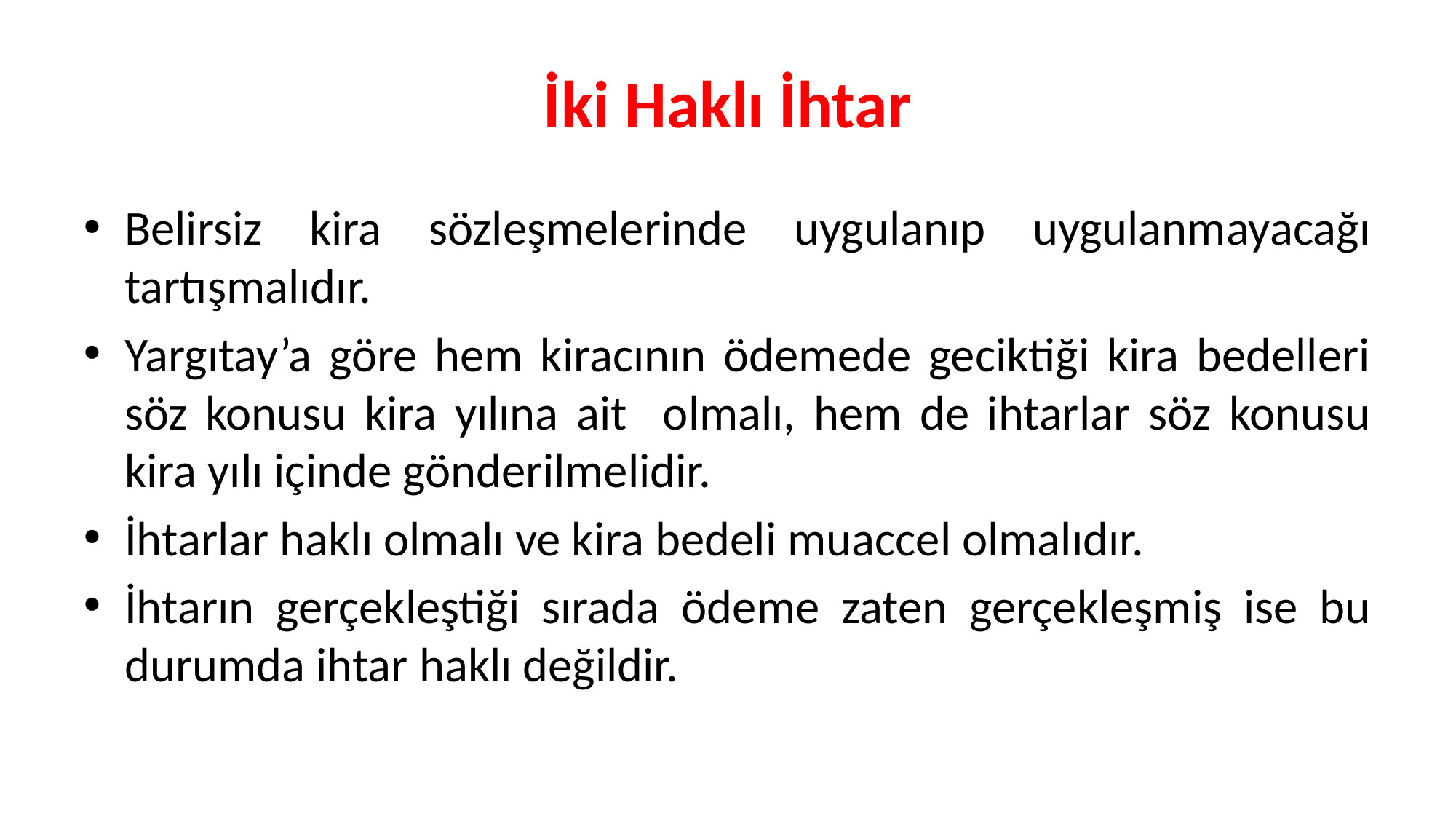

# İki Haklı İhtar
Belirsiz kira sözleşmelerinde uygulanıp uygulanmayacağı tartışmalıdır.
Yargıtay’a göre hem kiracının ödemede geciktiği kira bedelleri söz konusu kira yılına ait  olmalı, hem de ihtarlar söz konusu kira yılı içinde gönderilmelidir.
İhtarlar haklı olmalı ve kira bedeli muaccel olmalıdır.
İhtarın gerçekleştiği sırada ödeme zaten gerçekleşmiş ise bu durumda ihtar haklı değildir.